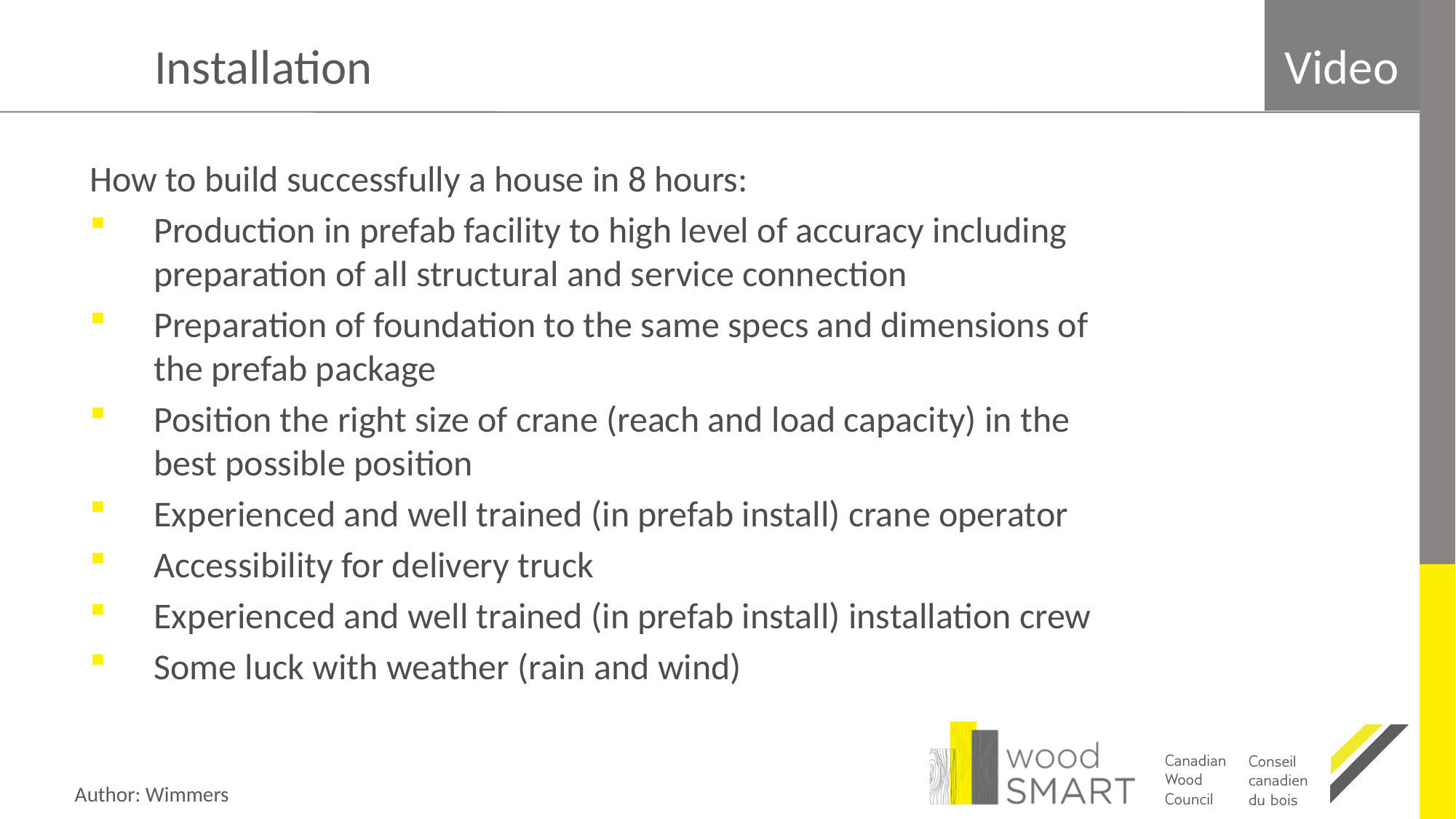

Video
Installation
How to build successfully a house in 8 hours:
Production in prefab facility to high level of accuracy including preparation of all structural and service connection
Preparation of foundation to the same specs and dimensions of the prefab package
Position the right size of crane (reach and load capacity) in the best possible position
Experienced and well trained (in prefab install) crane operator
Accessibility for delivery truck
Experienced and well trained (in prefab install) installation crew
Some luck with weather (rain and wind)
Author: Wimmers